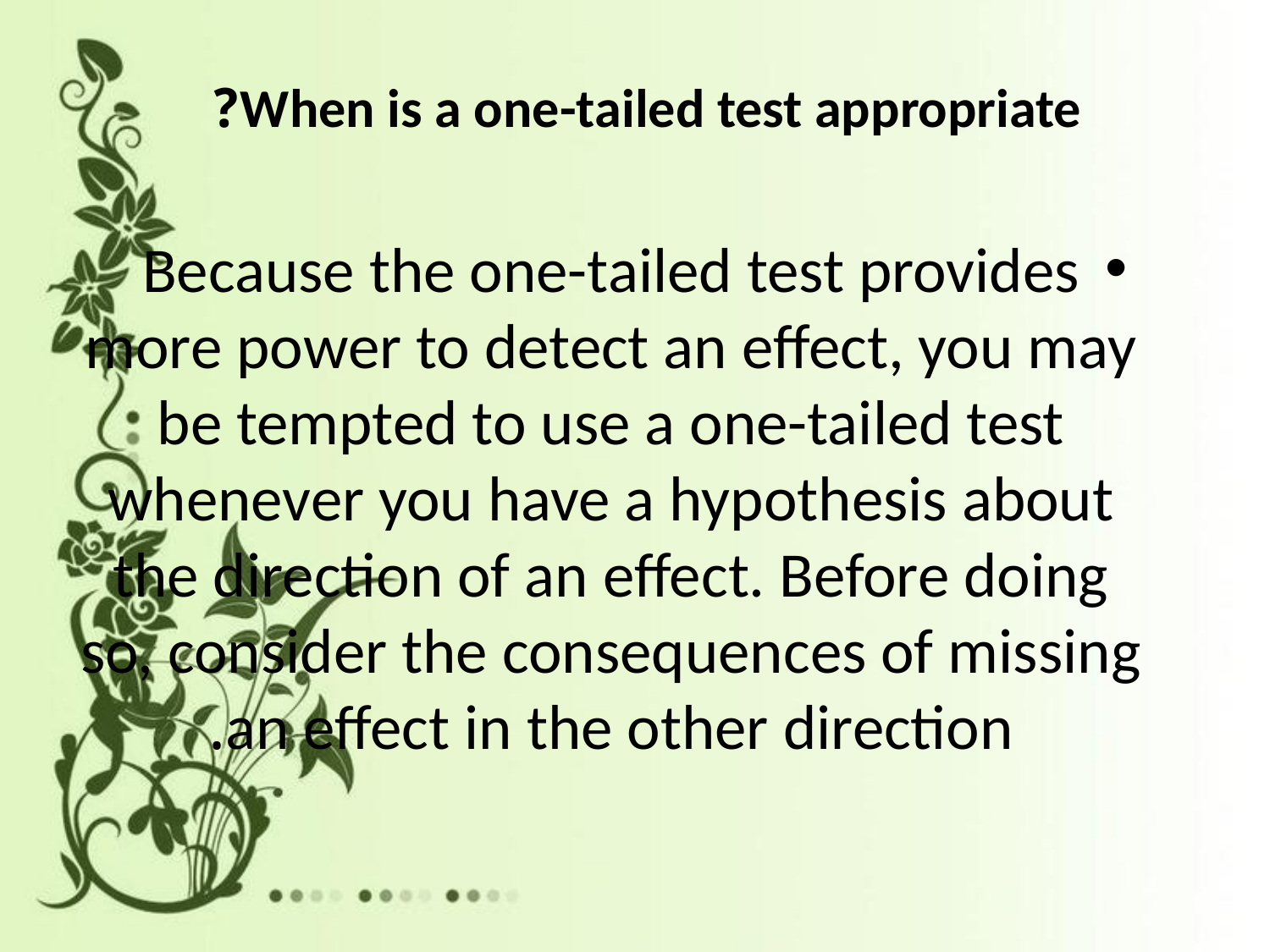

# When is a one-tailed test appropriate?
Because the one-tailed test provides more power to detect an effect, you may be tempted to use a one-tailed test whenever you have a hypothesis about the direction of an effect. Before doing so, consider the consequences of missing an effect in the other direction.